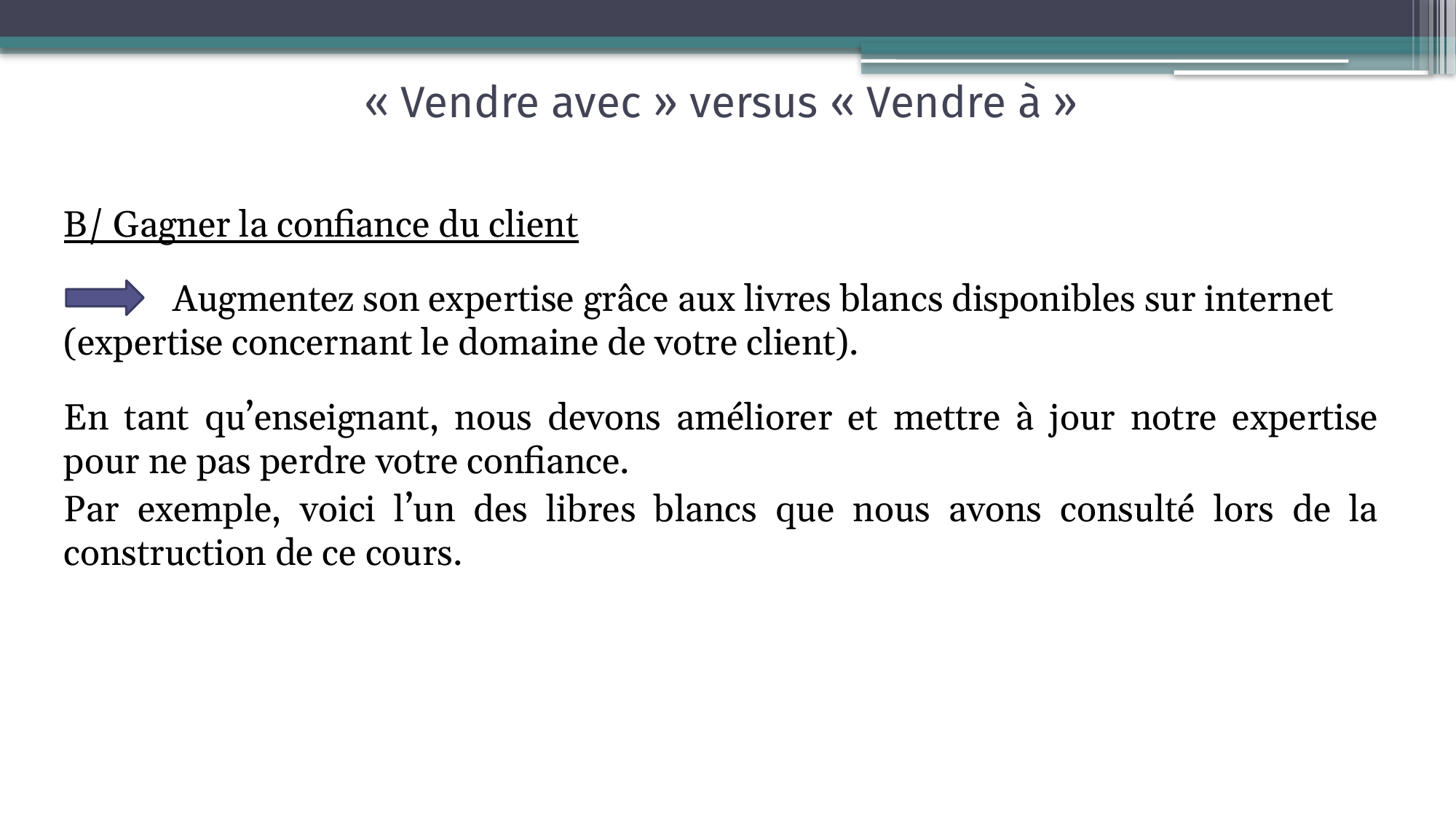

# « Vendre avec » versus « Vendre à »

B/ Gagner la confiance du client

	Augmentez son expertise grâce aux livres blancs disponibles sur internet (expertise concernant le domaine de votre client).

En tant qu’enseignant, nous devons améliorer et mettre à jour notre expertise pour ne pas perdre votre confiance.
Par exemple, voici l’un des libres blancs que nous avons consulté lors de la construction de ce cours.